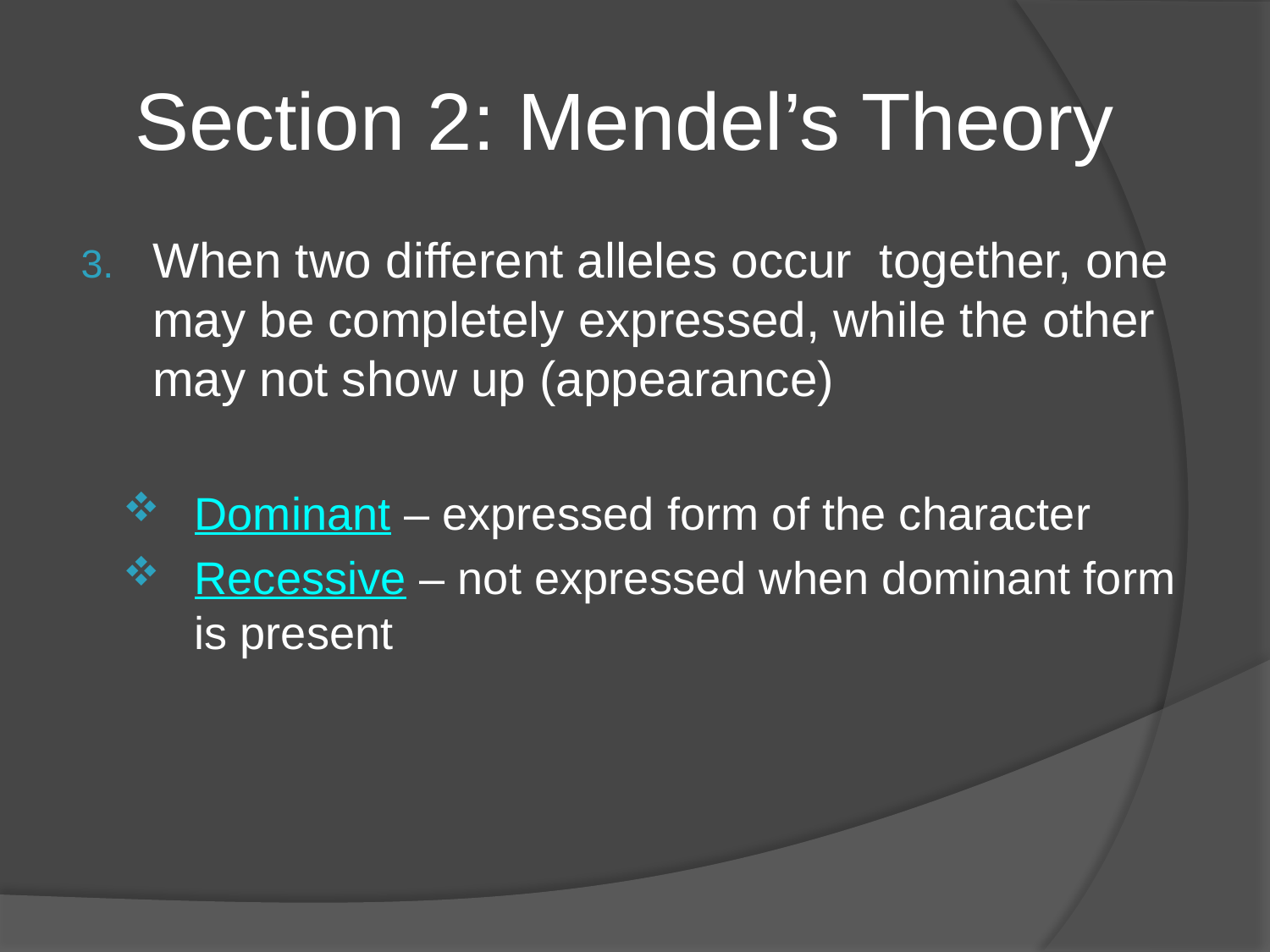

# Section 2: Mendel’s Theory
When two different alleles occur  together, one may be completely expressed, while the other may not show up (appearance)

Dominant – expressed form of the character
Recessive – not expressed when dominant form is present